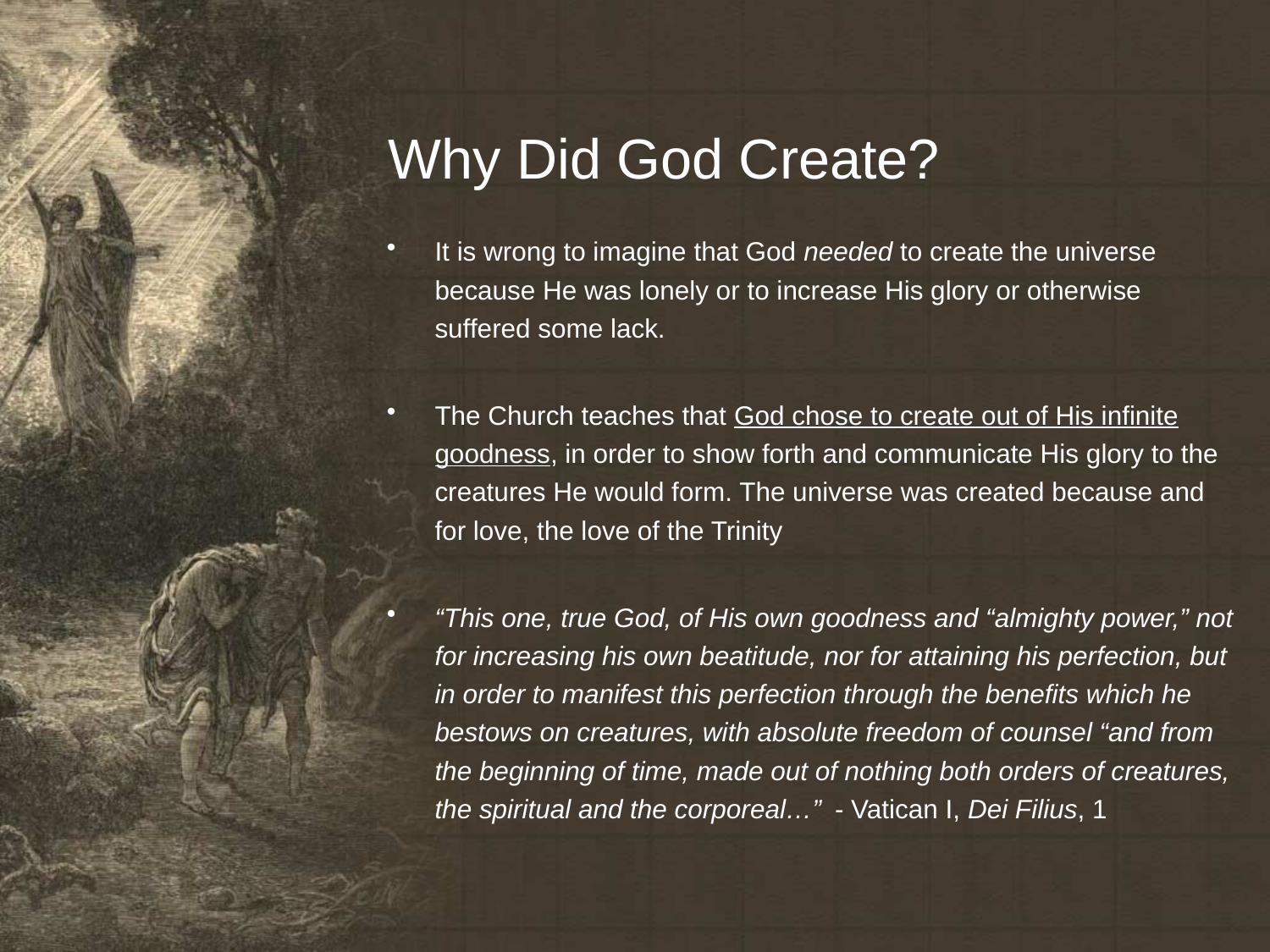

# Why Did God Create?
It is wrong to imagine that God needed to create the universe because He was lonely or to increase His glory or otherwise suffered some lack.

The Church teaches that God chose to create out of His infinite goodness, in order to show forth and communicate His glory to the creatures He would form. The universe was created because and for love, the love of the Trinity

“This one, true God, of His own goodness and “almighty power,” not for increasing his own beatitude, nor for attaining his perfection, but in order to manifest this perfection through the benefits which he bestows on creatures, with absolute freedom of counsel “and from the beginning of time, made out of nothing both orders of creatures, the spiritual and the corporeal…”					- Vatican I, Dei Filius, 1